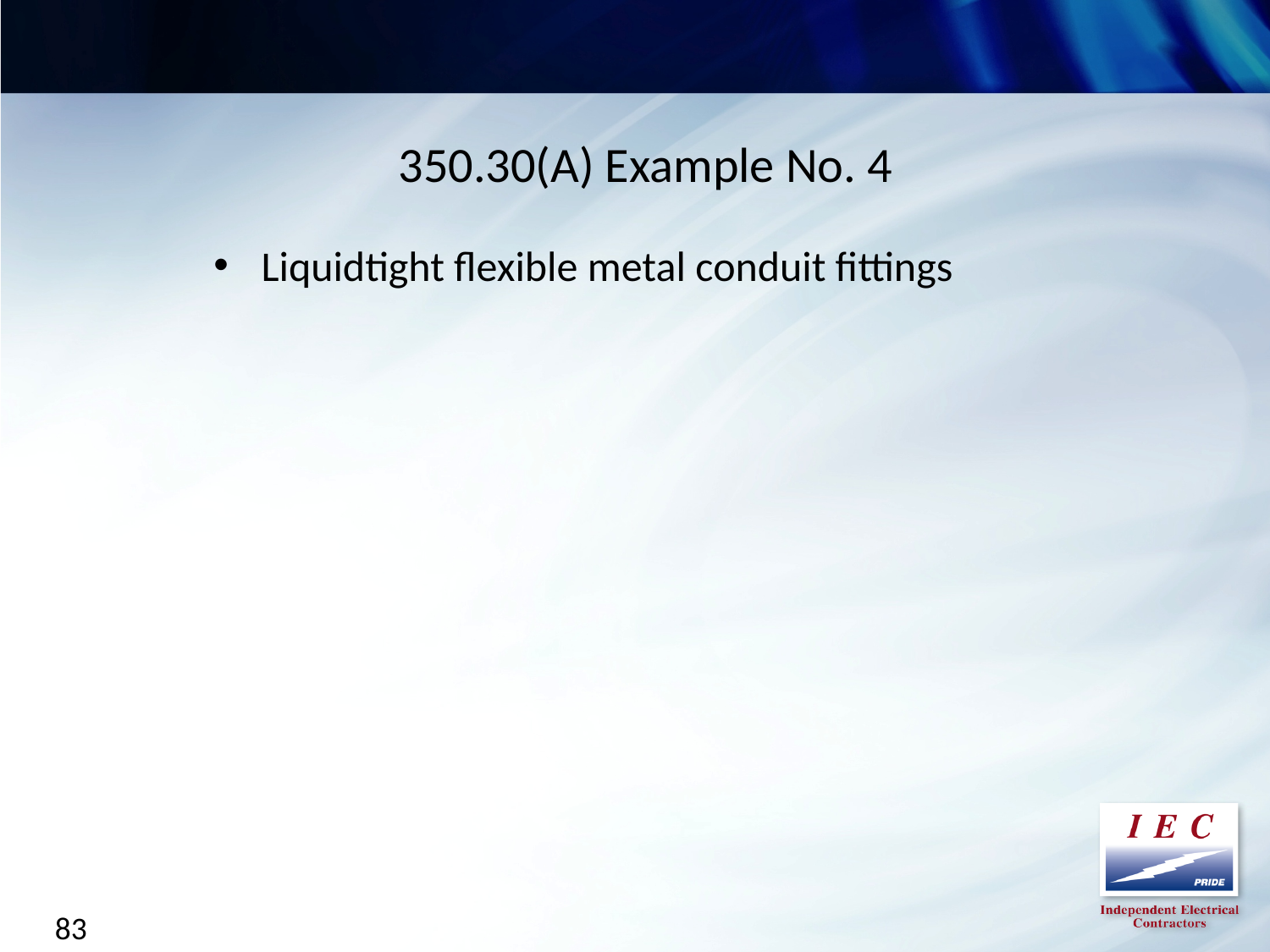

350.30(A) Example No. 4
Liquidtight flexible metal conduit fittings
83